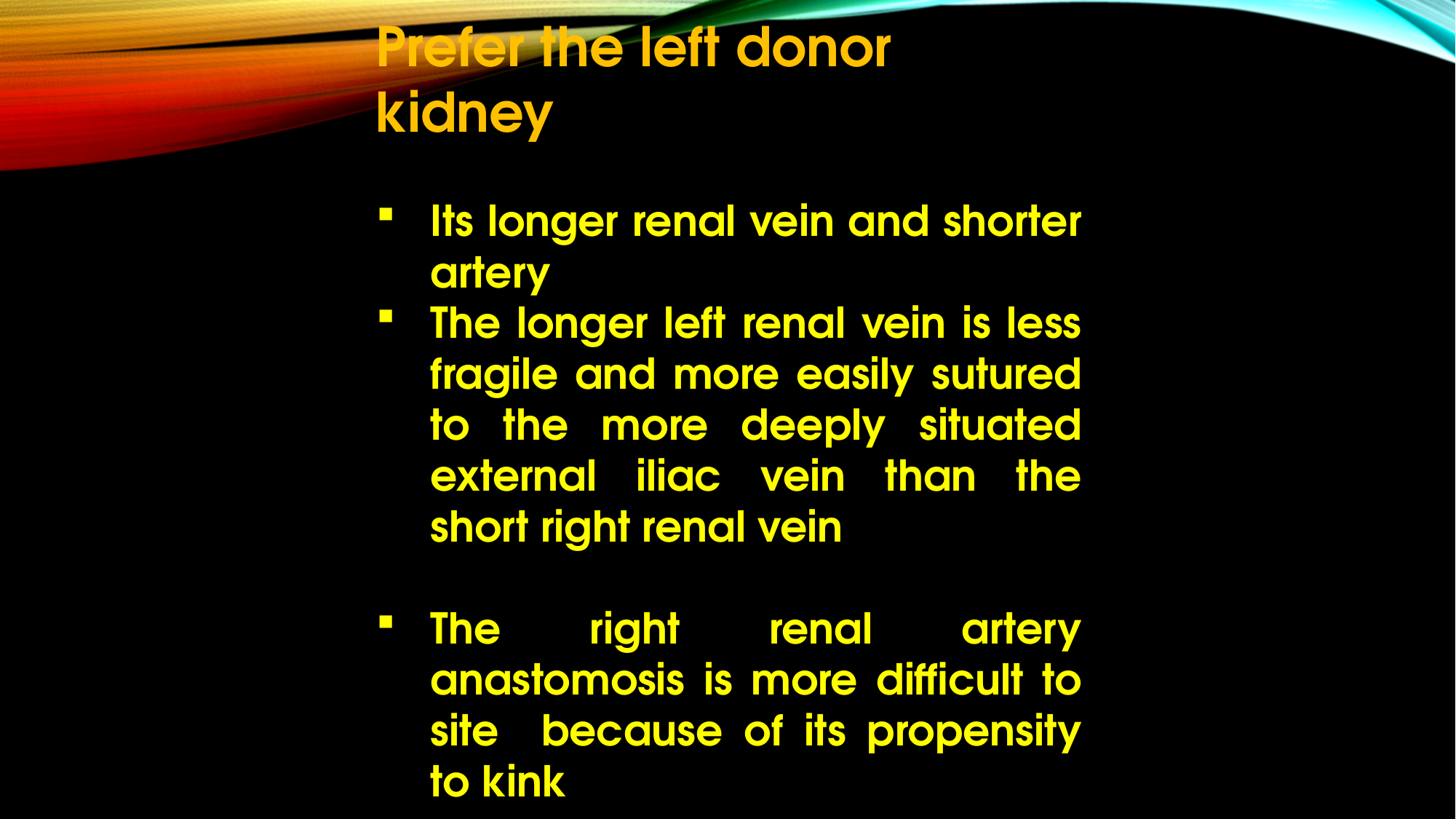

Prefer the left donor kidney

Its longer renal vein and shorter artery
The longer left renal vein is less fragile and more easily sutured to the more deeply situated external iliac vein than the short right renal vein

The right renal artery anastomosis is more difficult to site  because of its propensity to kink